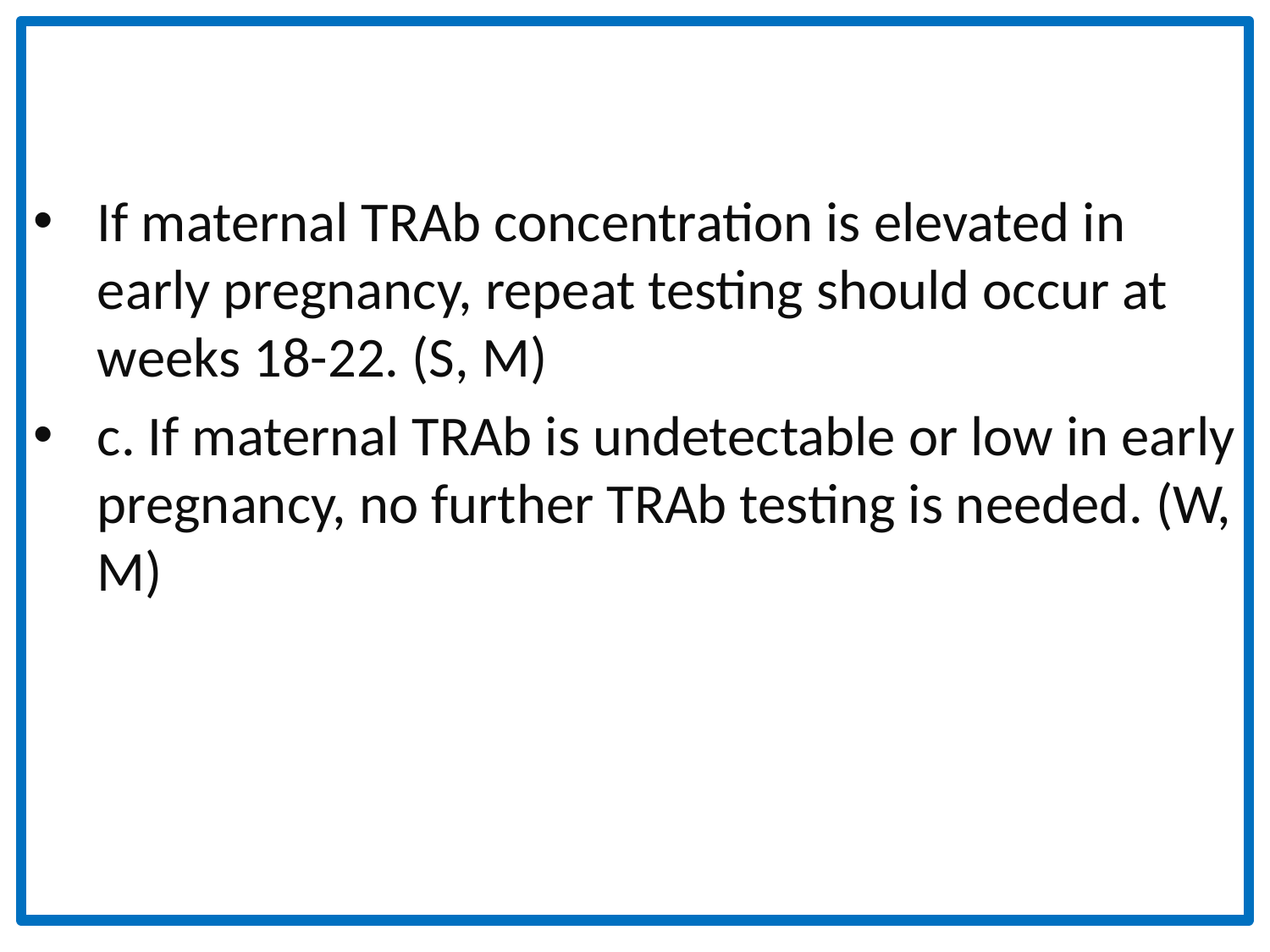

If maternal TRAb concentration is elevated in early pregnancy, repeat testing should occur at weeks 18-22. (S, M)
c. If maternal TRAb is undetectable or low in early pregnancy, no further TRAb testing is needed. (W, M)
#